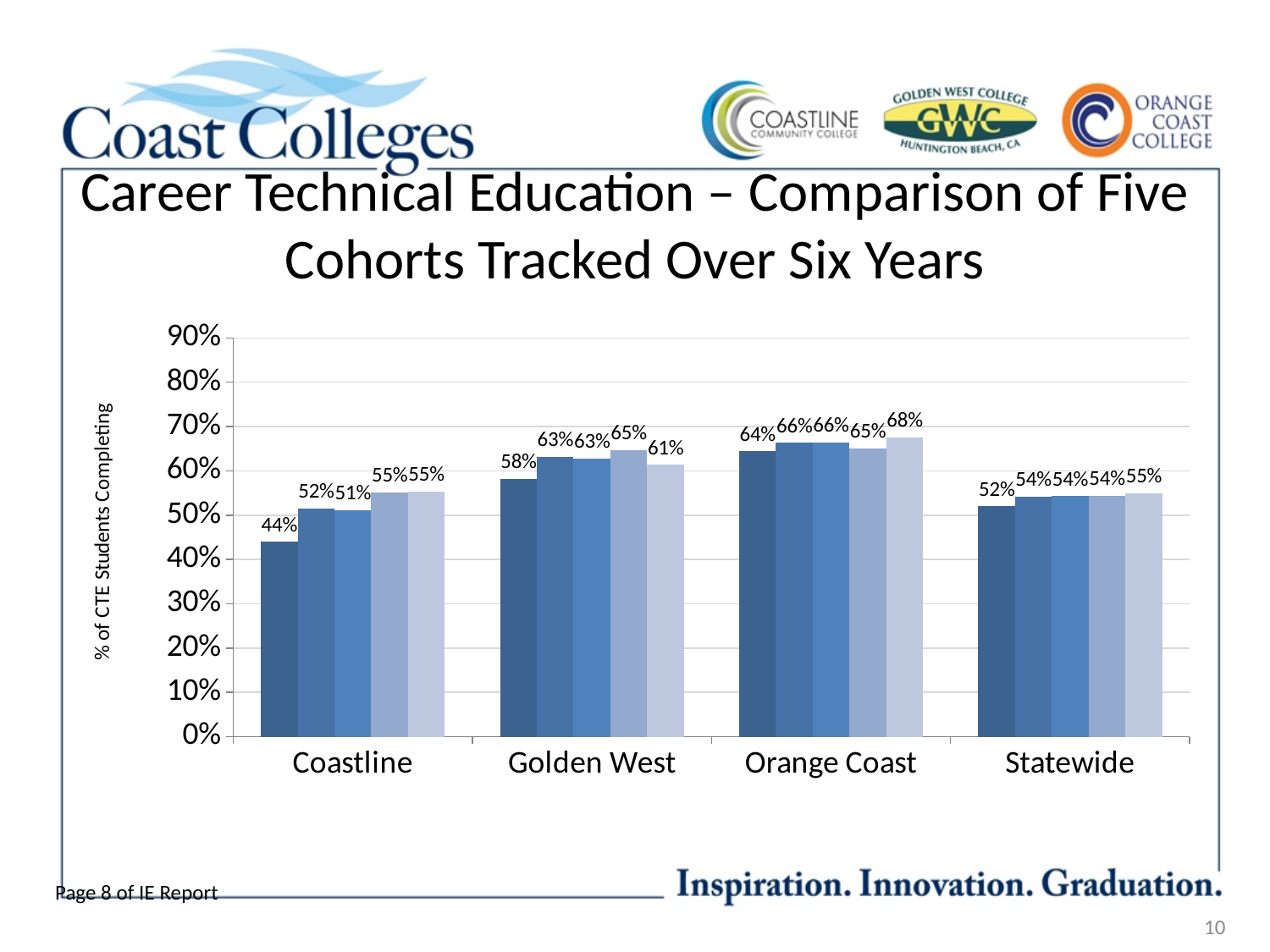

# Career Technical Education – Comparison of Five Cohorts Tracked Over Six Years

### Chart

| Category | 2002 | 2003 | 2004 | 2005 | 2006 |
|---|---|---|---|---|---|
| Coastline | 0.44 | 0.515 | 0.511 | 0.552 | 0.554 |
| Golden West | 0.582 | 0.632 | 0.628 | 0.647 | 0.614 |
| Orange Coast | 0.644 | 0.663 | 0.664 | 0.651 | 0.675 |
| Statewide | 0.52 | 0.542 | 0.543 | 0.544 | 0.55 |

Page 8 of IE Report
10